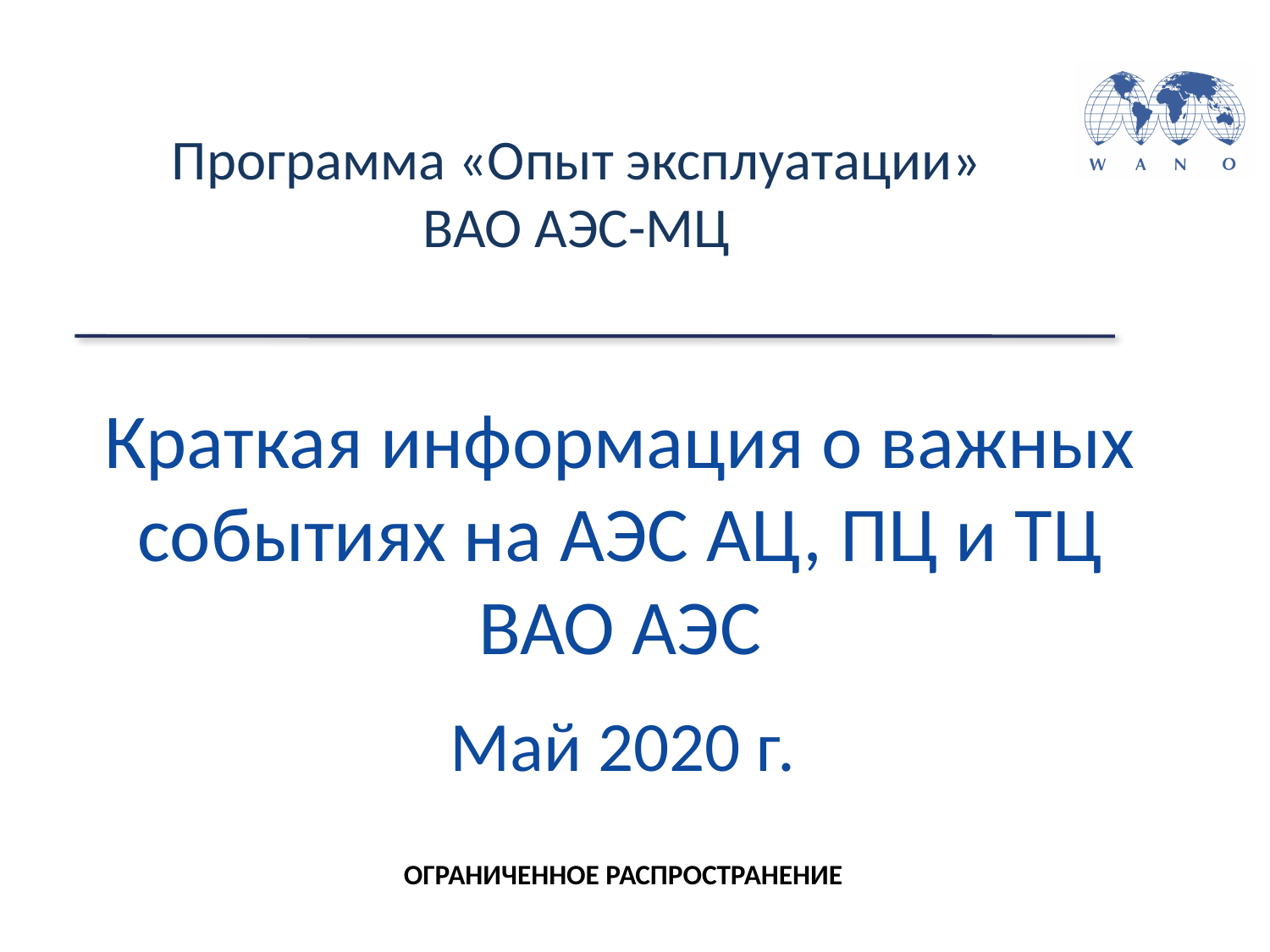

Программа «Опыт эксплуатации»
ВАО АЭС-МЦ
Краткая информация о важных событиях на АЭС АЦ, ПЦ и ТЦ
ВАО АЭС
# Май 2020 г.
ОГРАНИЧЕННОЕ РАСПРОСТРАНЕНИЕ